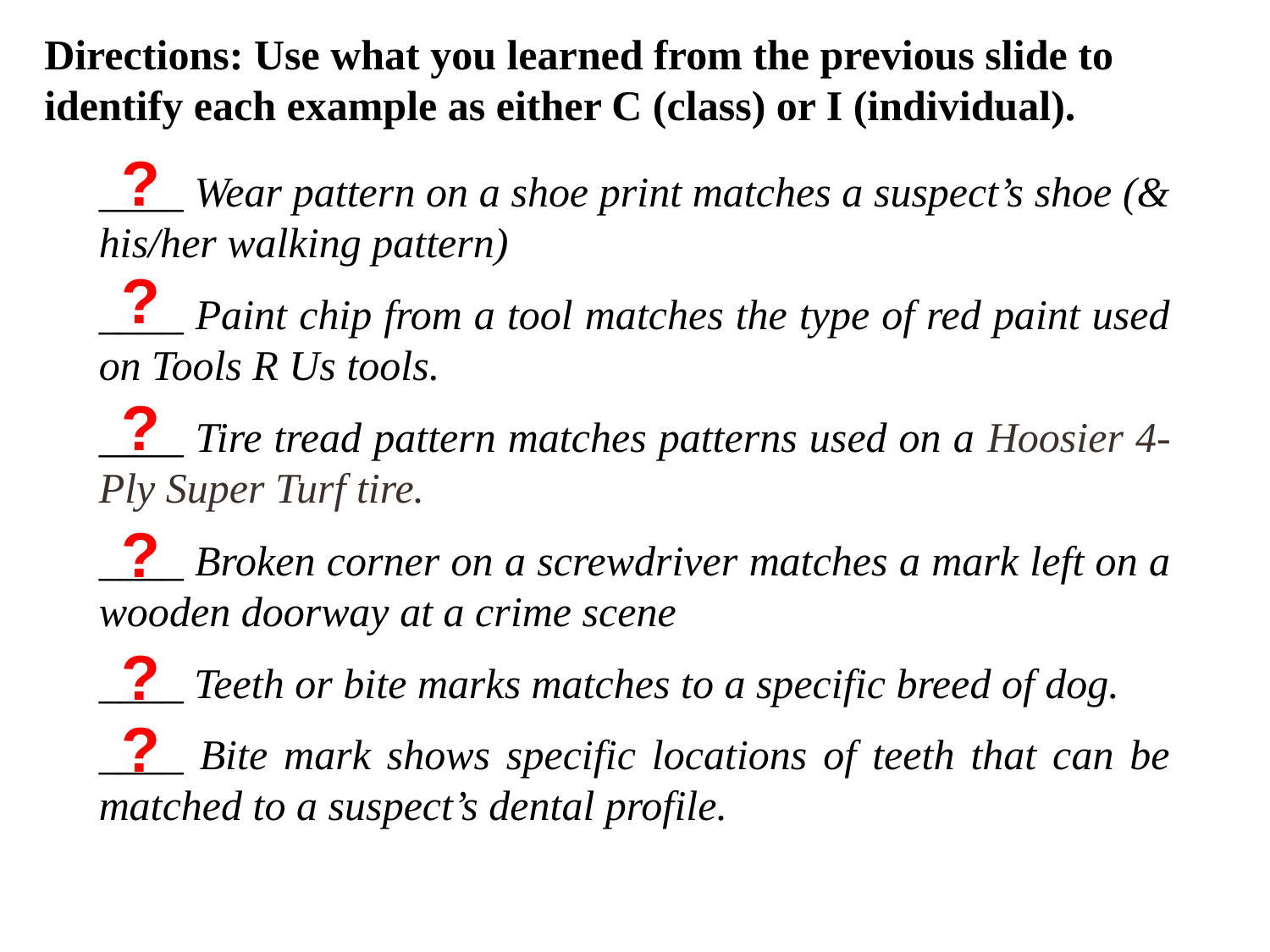

Directions: Use what you learned from the previous slide to identify each example as either C (class) or I (individual).
?
____ Wear pattern on a shoe print matches a suspect’s shoe (& his/her walking pattern)
____ Paint chip from a tool matches the type of red paint used on Tools R Us tools.
____ Tire tread pattern matches patterns used on a Hoosier 4-Ply Super Turf tire.
____ Broken corner on a screwdriver matches a mark left on a wooden doorway at a crime scene
____ Teeth or bite marks matches to a specific breed of dog.
____ Bite mark shows specific locations of teeth that can be matched to a suspect’s dental profile.
?
?
?
?
?